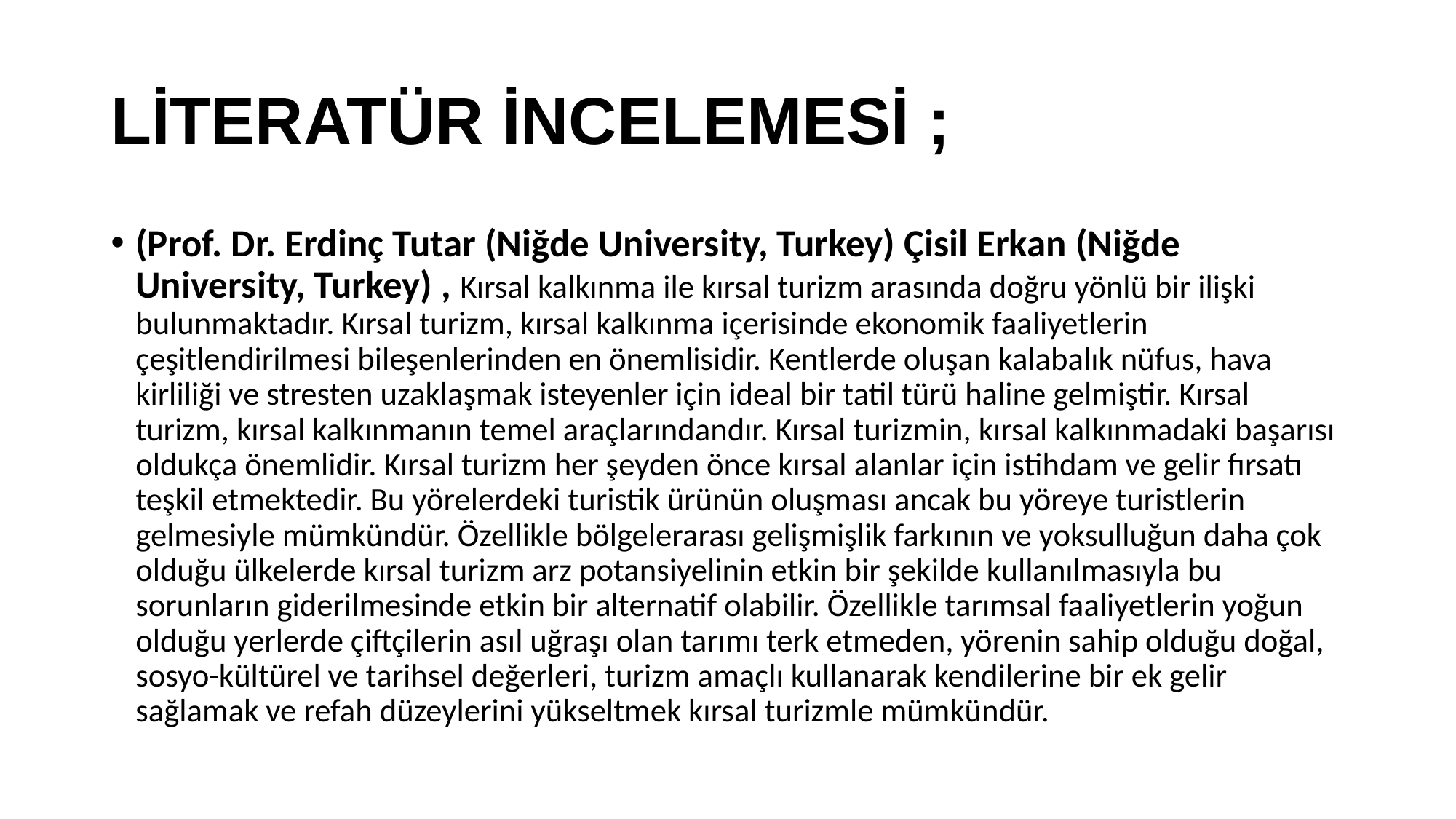

# LİTERATÜR İNCELEMESİ ;
(Prof. Dr. Erdinç Tutar (Niğde University, Turkey) Çisil Erkan (Niğde University, Turkey) , Kırsal kalkınma ile kırsal turizm arasında doğru yönlü bir ilişki bulunmaktadır. Kırsal turizm, kırsal kalkınma içerisinde ekonomik faaliyetlerin çeşitlendirilmesi bileşenlerinden en önemlisidir. Kentlerde oluşan kalabalık nüfus, hava kirliliği ve stresten uzaklaşmak isteyenler için ideal bir tatil türü haline gelmiştir. Kırsal turizm, kırsal kalkınmanın temel araçlarındandır. Kırsal turizmin, kırsal kalkınmadaki başarısı oldukça önemlidir. Kırsal turizm her şeyden önce kırsal alanlar için istihdam ve gelir fırsatı teşkil etmektedir. Bu yörelerdeki turistik ürünün oluşması ancak bu yöreye turistlerin gelmesiyle mümkündür. Özellikle bölgelerarası gelişmişlik farkının ve yoksulluğun daha çok olduğu ülkelerde kırsal turizm arz potansiyelinin etkin bir şekilde kullanılmasıyla bu sorunların giderilmesinde etkin bir alternatif olabilir. Özellikle tarımsal faaliyetlerin yoğun olduğu yerlerde çiftçilerin asıl uğraşı olan tarımı terk etmeden, yörenin sahip olduğu doğal, sosyo-kültürel ve tarihsel değerleri, turizm amaçlı kullanarak kendilerine bir ek gelir sağlamak ve refah düzeylerini yükseltmek kırsal turizmle mümkündür.